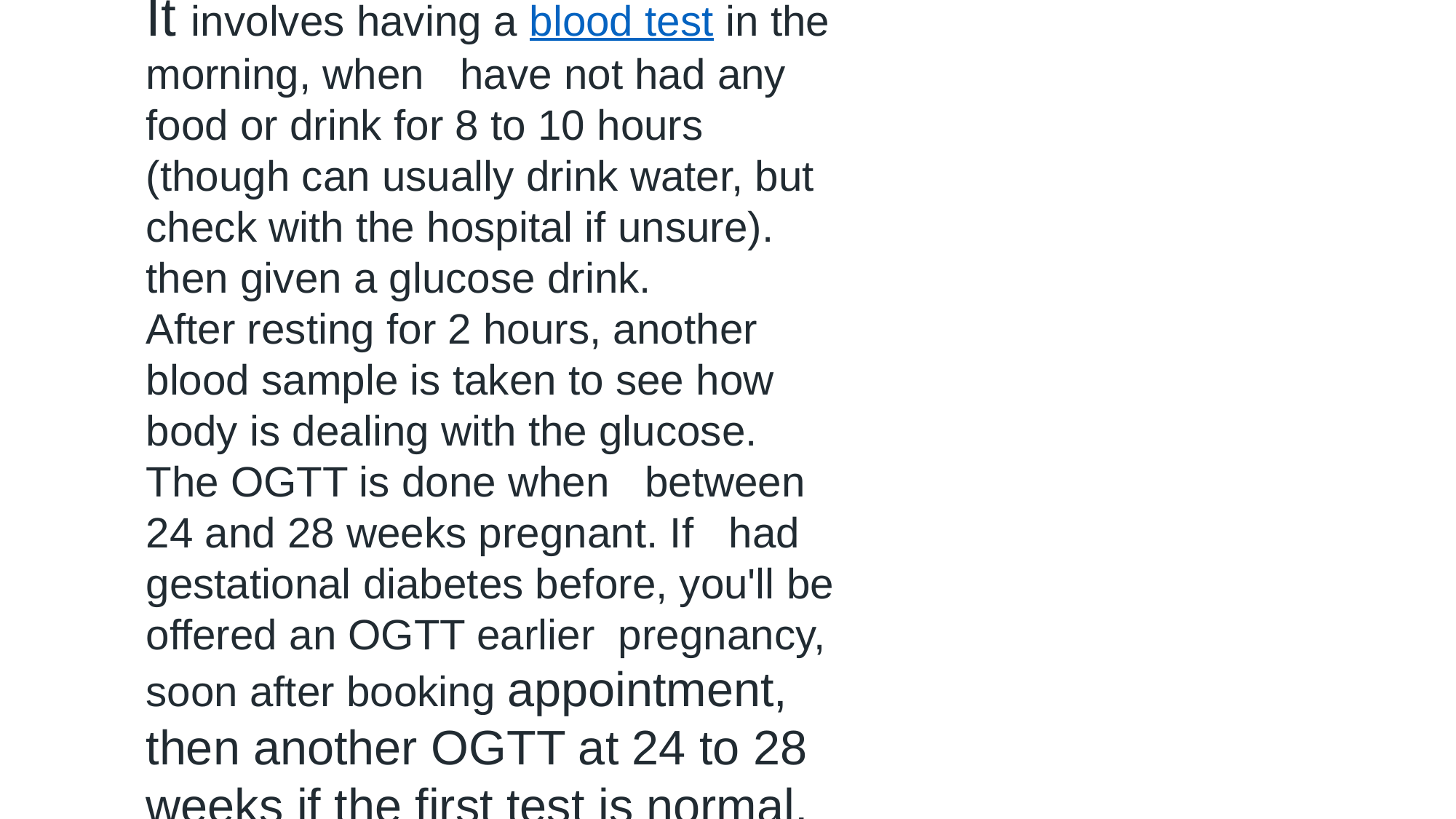

It involves having a blood test in the morning, when   have not had any food or drink for 8 to 10 hours (though can usually drink water, but check with the hospital if unsure). then given a glucose drink.
After resting for 2 hours, another blood sample is taken to see how body is dealing with the glucose.
The OGTT is done when   between 24 and 28 weeks pregnant. If   had gestational diabetes before, you'll be offered an OGTT earlier  pregnancy, soon after booking appointment, then another OGTT at 24 to 28 weeks if the first test is normal.
.